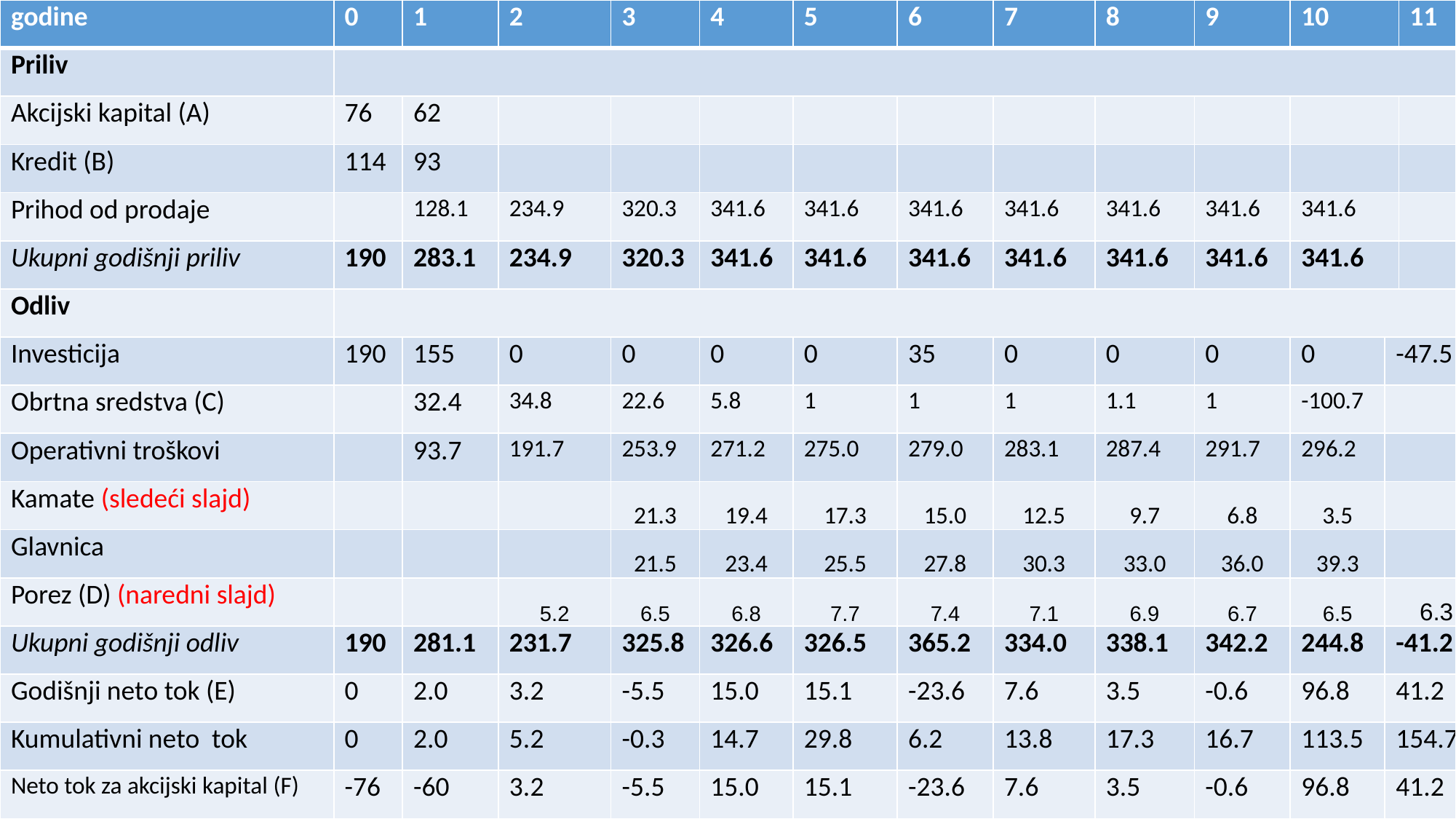

| godine | 0 | 1 | 2 | 3 | 4 | 5 | 6 | 7 | 8 | 9 | 10 |  | 11 |
| --- | --- | --- | --- | --- | --- | --- | --- | --- | --- | --- | --- | --- | --- |
| Priliv |  |  |  |  |  |  |  |  |  |  |  |  |  |
| Akcijski kapital (A) | 76 | 62 |  |  |  |  |  |  |  |  |  |  |  |
| Kredit (B) | 114 | 93 |  |  |  |  |  |  |  |  |  |  |  |
| Prihod od prodaje |  | 128.1 | 234.9 | 320.3 | 341.6 | 341.6 | 341.6 | 341.6 | 341.6 | 341.6 | 341.6 |  |  |
| Ukupni godišnji priliv | 190 | 283.1 | 234.9 | 320.3 | 341.6 | 341.6 | 341.6 | 341.6 | 341.6 | 341.6 | 341.6 |  |  |
| Odliv |  |  |  |  |  |  |  |  |  |  |  |  |  |
| Investicija | 190 | 155 | 0 | 0 | 0 | 0 | 35 | 0 | 0 | 0 | 0 | -47.5 |  |
| Obrtna sredstva (C) |  | 32.4 | 34.8 | 22.6 | 5.8 | 1 | 1 | 1 | 1.1 | 1 | -100.7 |  |  |
| Operativni troškovi |  | 93.7 | 191.7 | 253.9 | 271.2 | 275.0 | 279.0 | 283.1 | 287.4 | 291.7 | 296.2 |  |  |
| Kamate (sledeći slajd) |  |  |  | 21.3 | 19.4 | 17.3 | 15.0 | 12.5 | 9.7 | 6.8 | 3.5 |  |  |
| Glavnica |  |  |  | 21.5 | 23.4 | 25.5 | 27.8 | 30.3 | 33.0 | 36.0 | 39.3 |  |  |
| Porez (D) (naredni slajd) |  |  | 5.2 | 6.5 | 6.8 | 7.7 | 7.4 | 7.1 | 6.9 | 6.7 | 6.5 | 6.3 |  |
| Ukupni godišnji odliv | 190 | 281.1 | 231.7 | 325.8 | 326.6 | 326.5 | 365.2 | 334.0 | 338.1 | 342.2 | 244.8 | -41.2 |  |
| Godišnji neto tok (E) | 0 | 2.0 | 3.2 | -5.5 | 15.0 | 15.1 | -23.6 | 7.6 | 3.5 | -0.6 | 96.8 | 41.2 |  |
| Kumulativni neto tok | 0 | 2.0 | 5.2 | -0.3 | 14.7 | 29.8 | 6.2 | 13.8 | 17.3 | 16.7 | 113.5 | 154.7 |  |
| Neto tok za akcijski kapital (F) | -76 | -60 | 3.2 | -5.5 | 15.0 | 15.1 | -23.6 | 7.6 | 3.5 | -0.6 | 96.8 | 41.2 |  |
# INICIJACIRANJE PROJEKTA – STUDIJA OPRAVDANOSTI – FINANSIJSKA IZVODLJIVOST